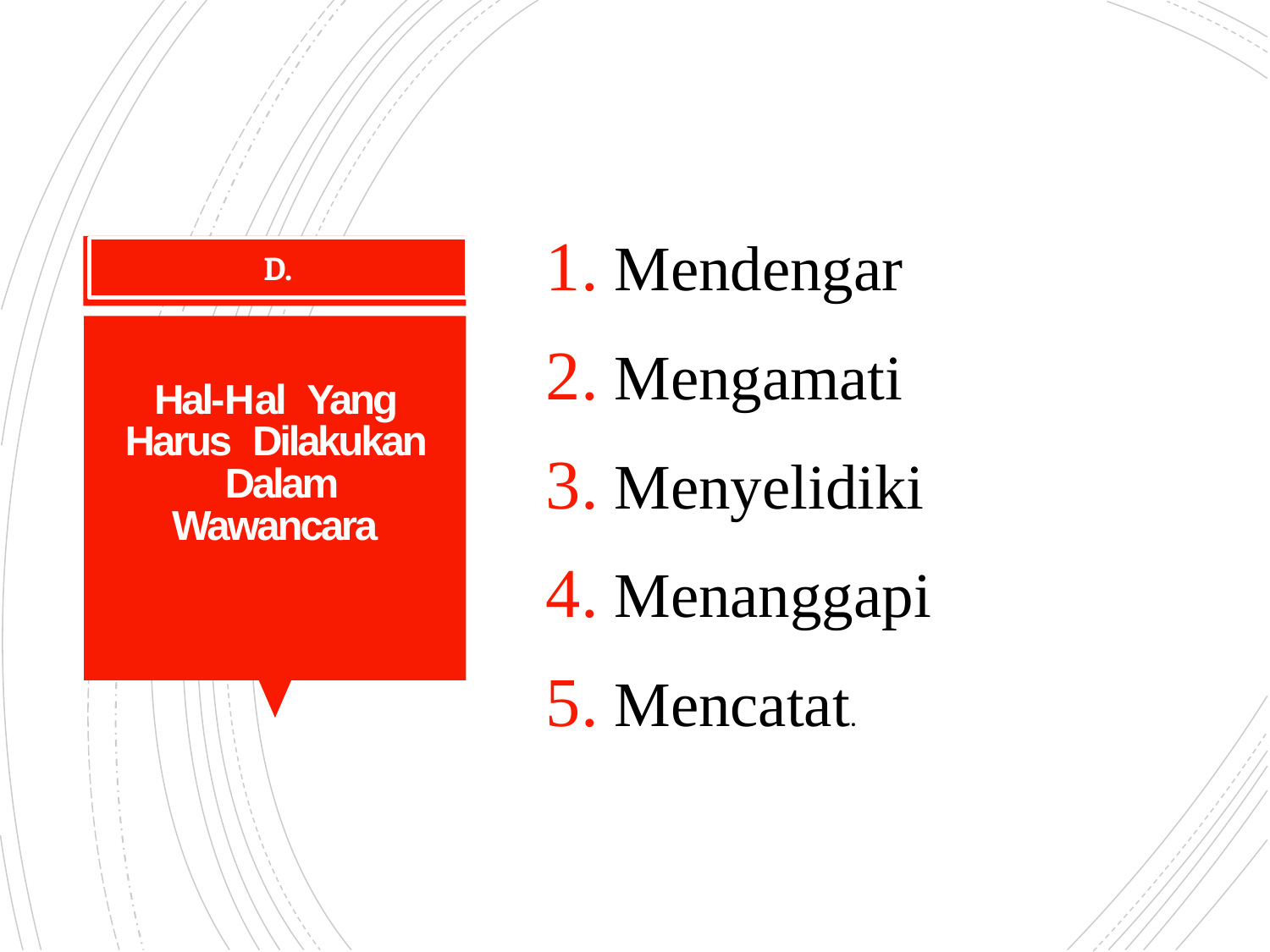

Mendengar
 Mengamati
 Menyelidiki
 Menanggapi
 Mencatat.
D.
# Hal-Hal  Yang Harus  Dilakukan  Dalam Wawancara